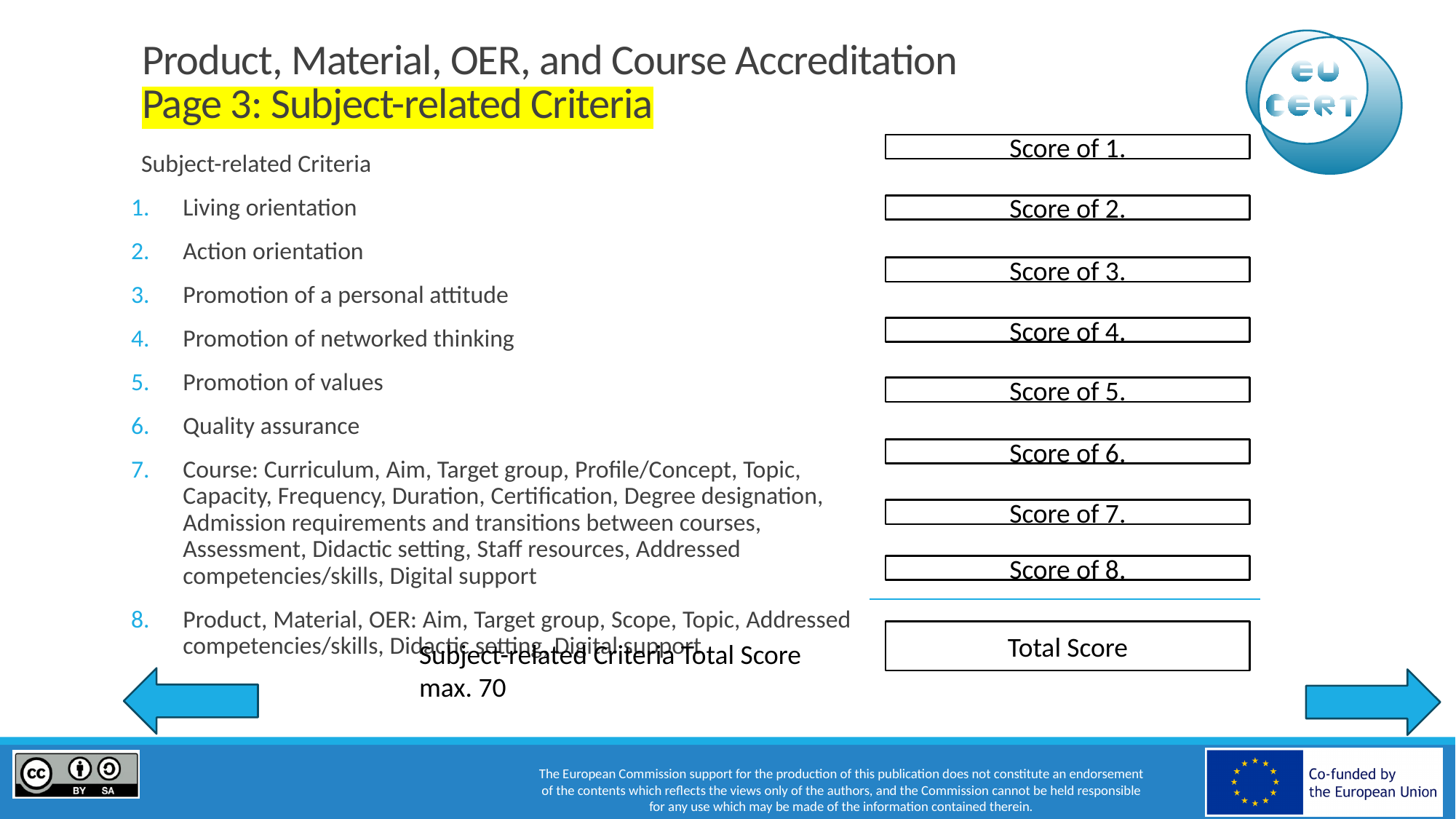

# Product, Material, OER, and Course Accreditation Page 3: Subject-related Criteria
Score of 1.
Subject-related Criteria
Living orientation
Action orientation
Promotion of a personal attitude
Promotion of networked thinking
Promotion of values
Quality assurance
Course: Curriculum, Aim, Target group, Profile/Concept, Topic, Capacity, Frequency, Duration, Certification, Degree designation, Admission requirements and transitions between courses, Assessment, Didactic setting, Staff resources, Addressed competencies/skills, Digital support
Product, Material, OER: Aim, Target group, Scope, Topic, Addressed competencies/skills, Didactic setting, Digital support
Score of 2.
Score of 3.
Score of 4.
Score of 5.
Score of 6.
Score of 7.
Score of 8.
Total Score
Subject-related Criteria Total Score					                                of max. 70